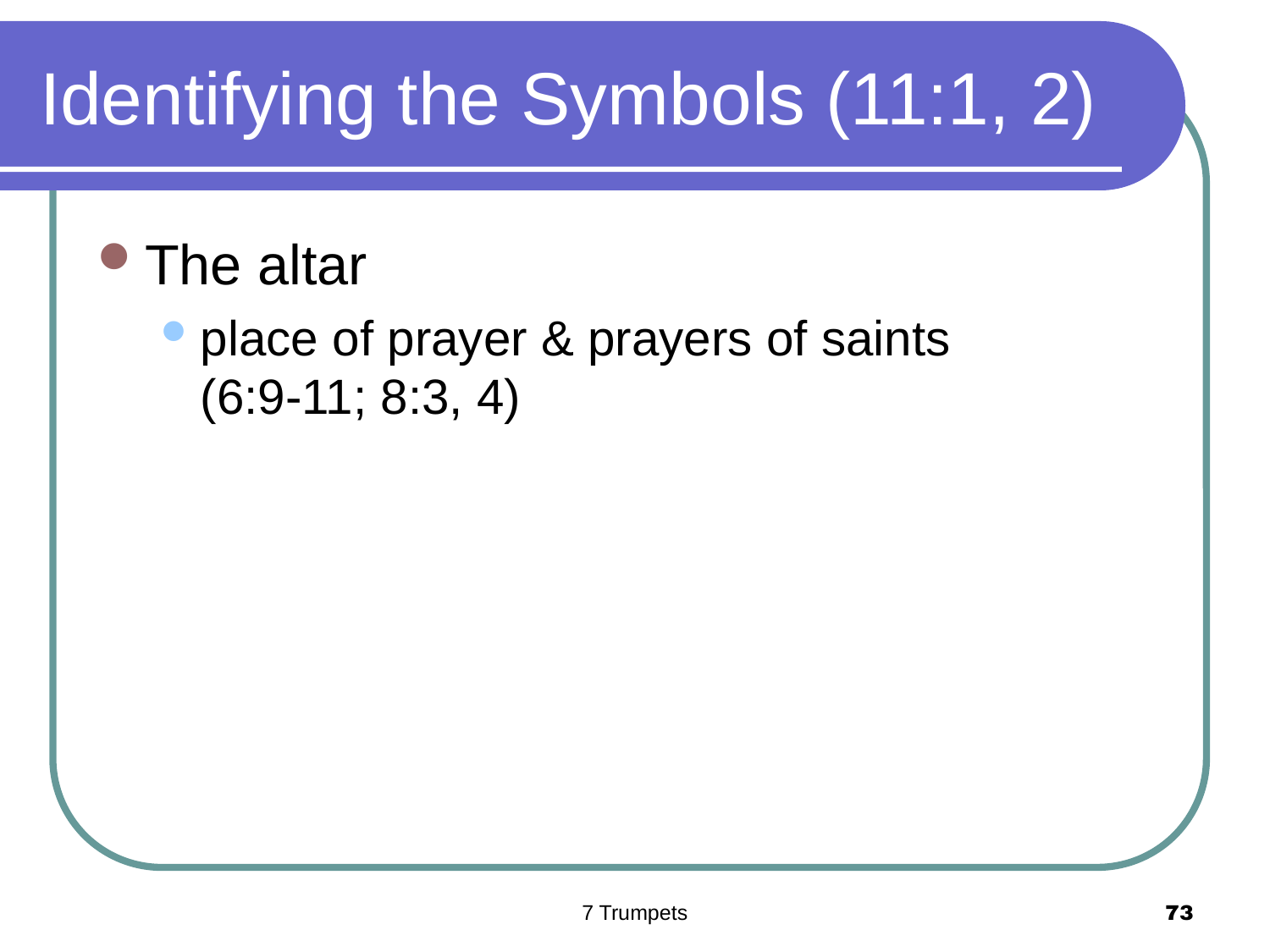

# Identifying the Symbols (11:1, 2)
The altar
place of prayer & prayers of saints
(6:9-11; 8:3, 4)
7 Trumpets
73